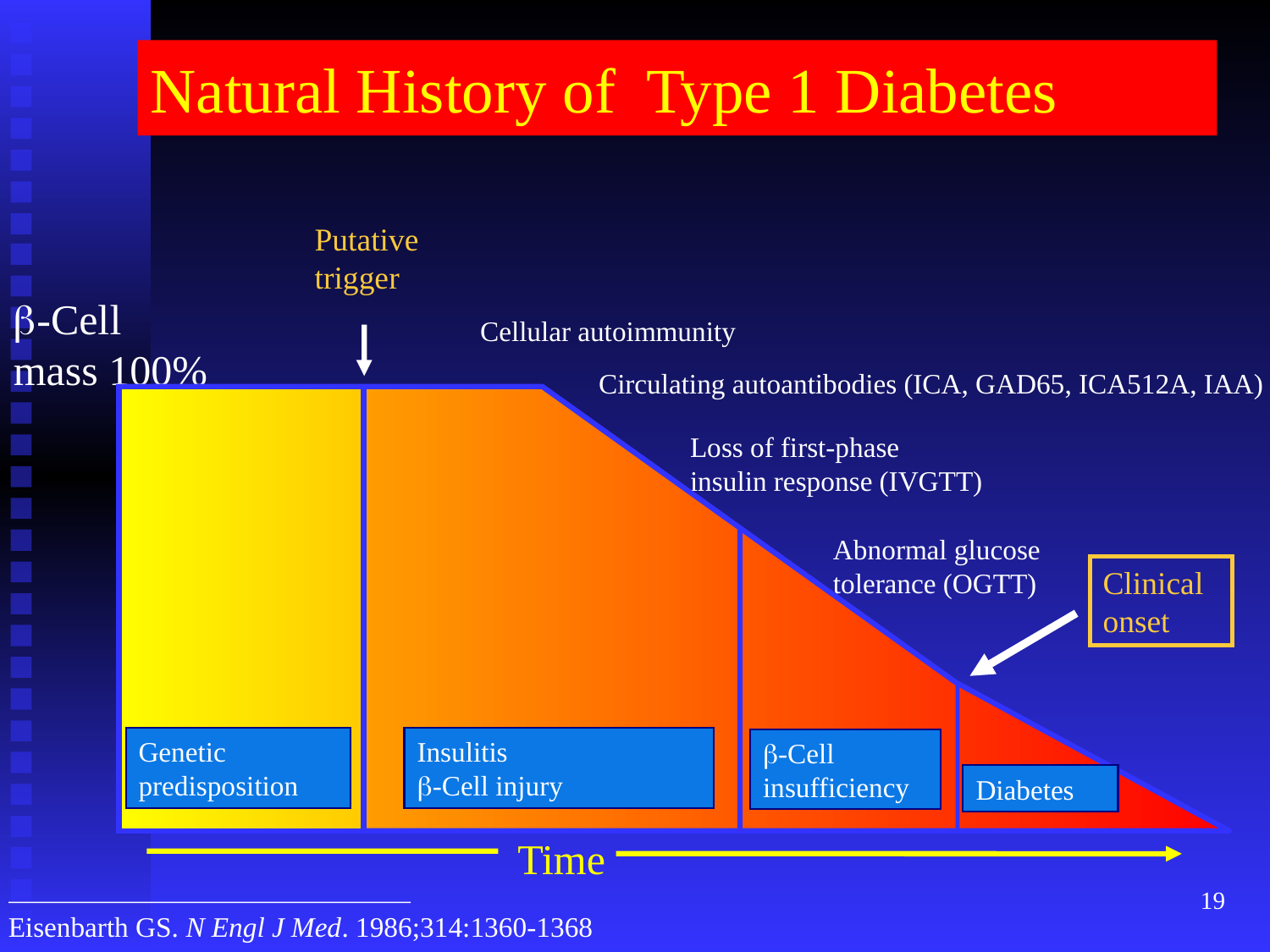

# Natural History of  Type 1 Diabetes
Putative
trigger
β-Cell
mass 100%
Cellular autoimmunity

Circulating autoantibodies (ICA, GAD65, ICA512A, IAA)

Loss of first-phase
insulin response (IVGTT)
Abnormal glucose
tolerance (OGTT)

Clinical
onset

Genetic
predisposition
Insulitis
β-Cell injury
β-Cell insufficiency
Diabetes
Time

19

Eisenbarth GS. N Engl J Med. 1986;314:1360-1368